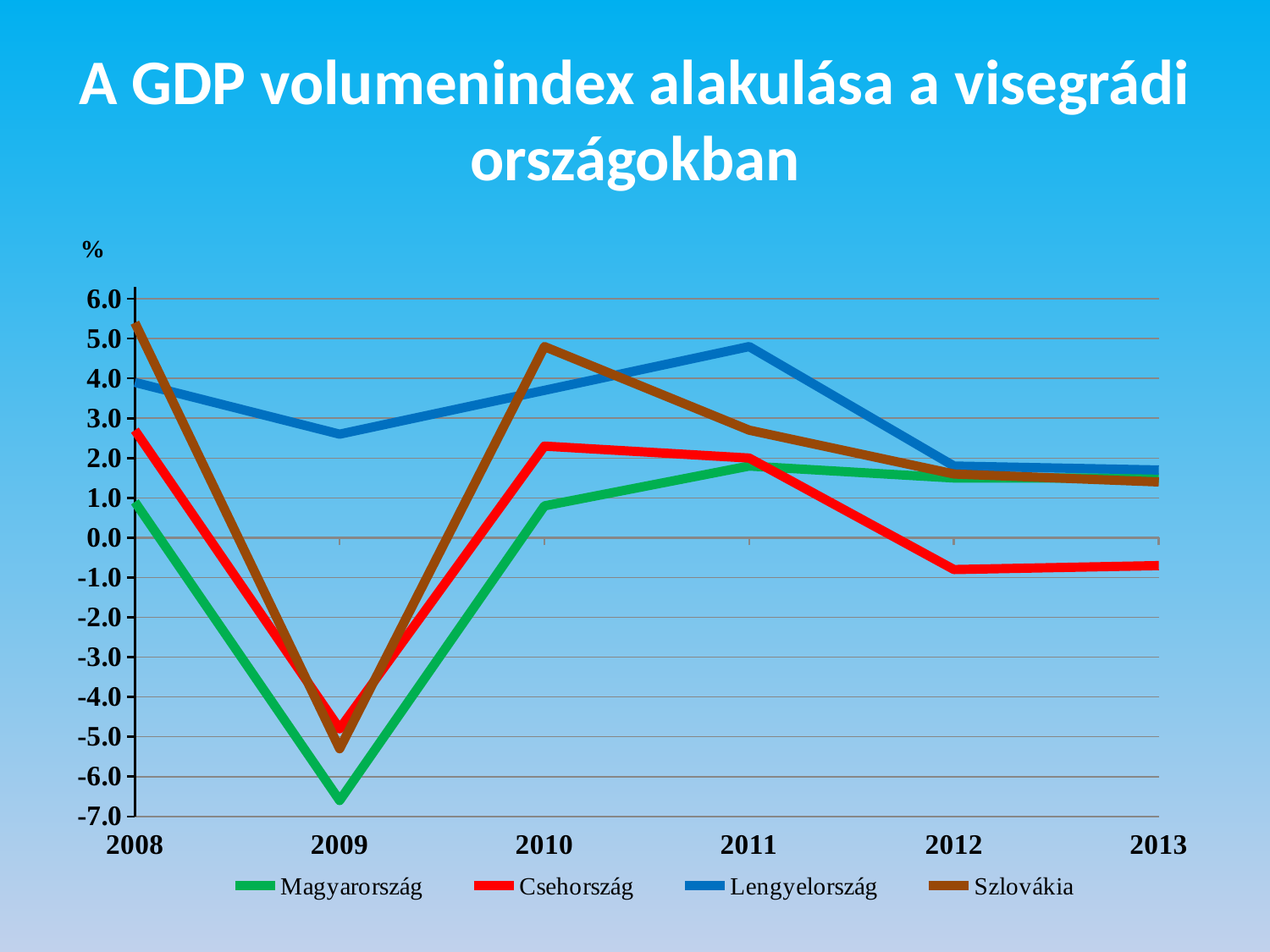

# A GDP volumenindex alakulása a visegrádi országokban

### Chart

| Category | Magyarország | Csehország | Lengyelország | Szlovákia |
|---|---|---|---|---|
| 2008 | 0.9 | 2.7 | 3.9 | 5.4 |
| 2009 | -6.6 | -4.8 | 2.6 | -5.3 |
| 2010 | 0.8 | 2.3 | 3.7 | 4.8 |
| 2011 | 1.8 | 2.0 | 4.8 | 2.7 |
| 2012 | 1.5 | -0.8 | 1.8 | 1.6 |
| 2013 | 1.5 | -0.7000000000000003 | 1.7 | 1.4 |